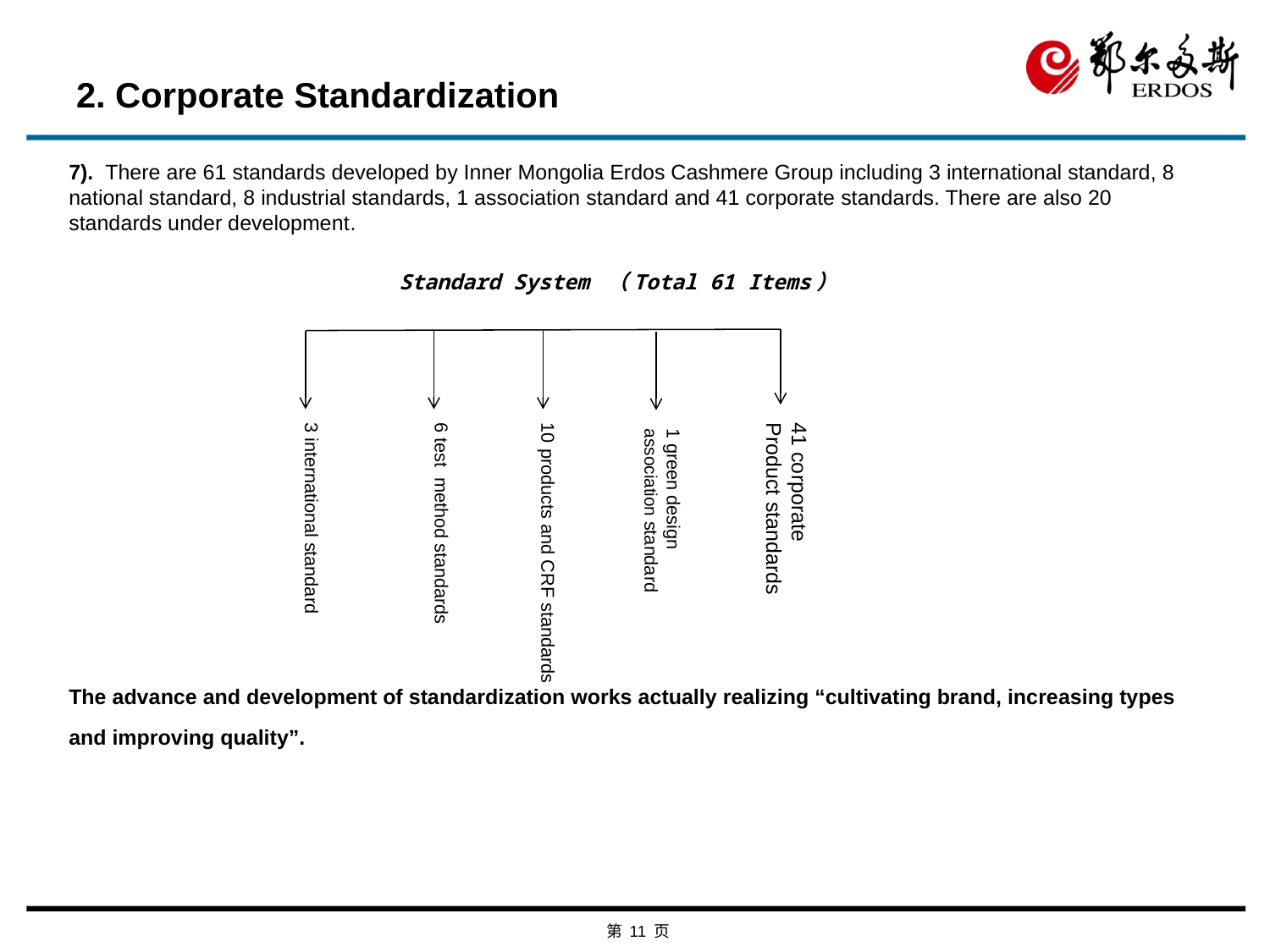

# 2. Corporate Standardization
7).  There are 61 standards developed by Inner Mongolia Erdos Cashmere Group including 3 international standard, 8 national standard, 8 industrial standards, 1 association standard and 41 corporate standards. There are also 20 standards under development.

                          Standard System （Total 61 Items）

The advance and development of standardization works actually realizing “cultivating brand, increasing types and improving quality”.

3 international standard
6 test  method standards
10 products and CRF standards
41 corporate  Product standards
1 green design association standard